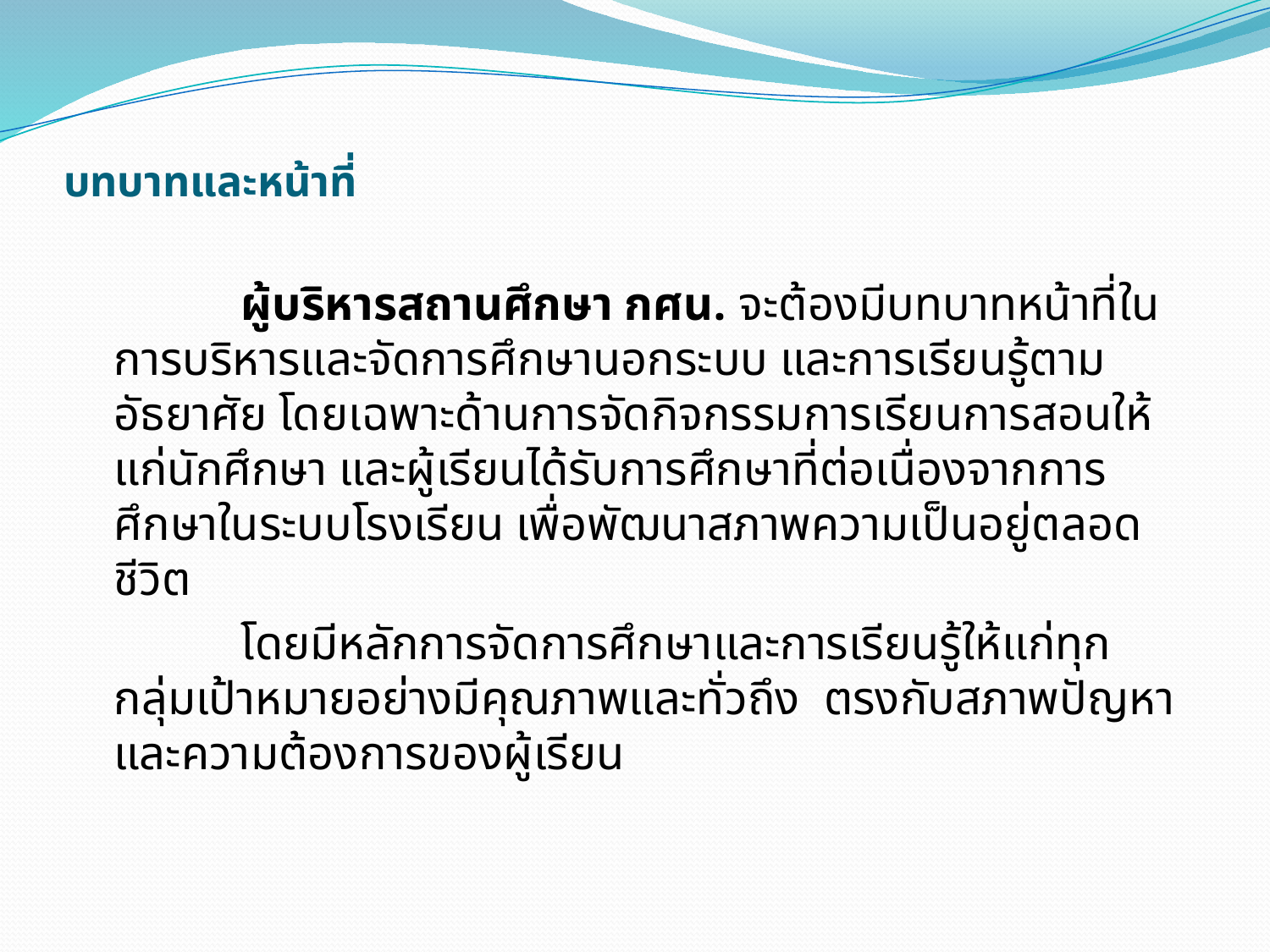

# บทบาทและหน้าที่
		ผู้บริหารสถานศึกษา กศน. จะต้องมีบทบาทหน้าที่ในการบริหารและจัดการศึกษานอกระบบ และการเรียนรู้ตามอัธยาศัย โดยเฉพาะด้านการจัดกิจกรรมการเรียนการสอนให้แก่นักศึกษา และผู้เรียนได้รับการศึกษาที่ต่อเนื่องจากการศึกษาในระบบโรงเรียน เพื่อพัฒนาสภาพความเป็นอยู่ตลอดชีวิต
		โดยมีหลักการจัดการศึกษาและการเรียนรู้ให้แก่ทุกกลุ่มเป้าหมายอย่างมีคุณภาพและทั่วถึง  ตรงกับสภาพปัญหาและความต้องการของผู้เรียน